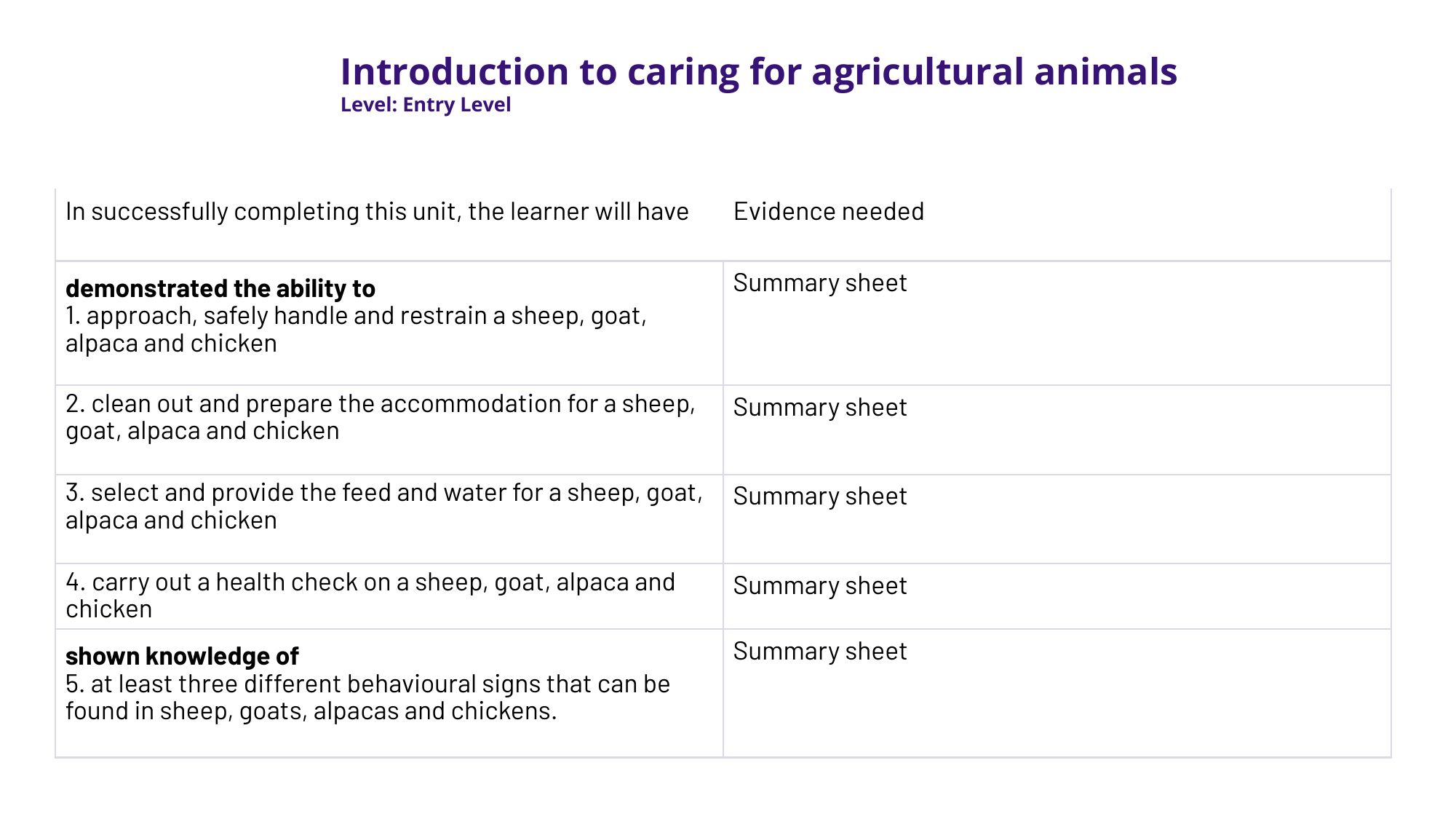

Introduction to caring for agricultural animals
Level: Entry Level

| In successfully completing this unit, the learner will have | Evidence needed |
| --- | --- |
| demonstrated the ability to 1. approach, safely handle and restrain a sheep, goat, alpaca and chicken | Summary sheet |
| 2. clean out and prepare the accommodation for a sheep, goat, alpaca and chicken | Summary sheet |
| 3. select and provide the feed and water for a sheep, goat, alpaca and chicken | Summary sheet |
| 4. carry out a health check on a sheep, goat, alpaca and chicken | Summary sheet |
| shown knowledge of 5. at least three different behavioural signs that can be found in sheep, goats, alpacas and chickens. | Summary sheet |